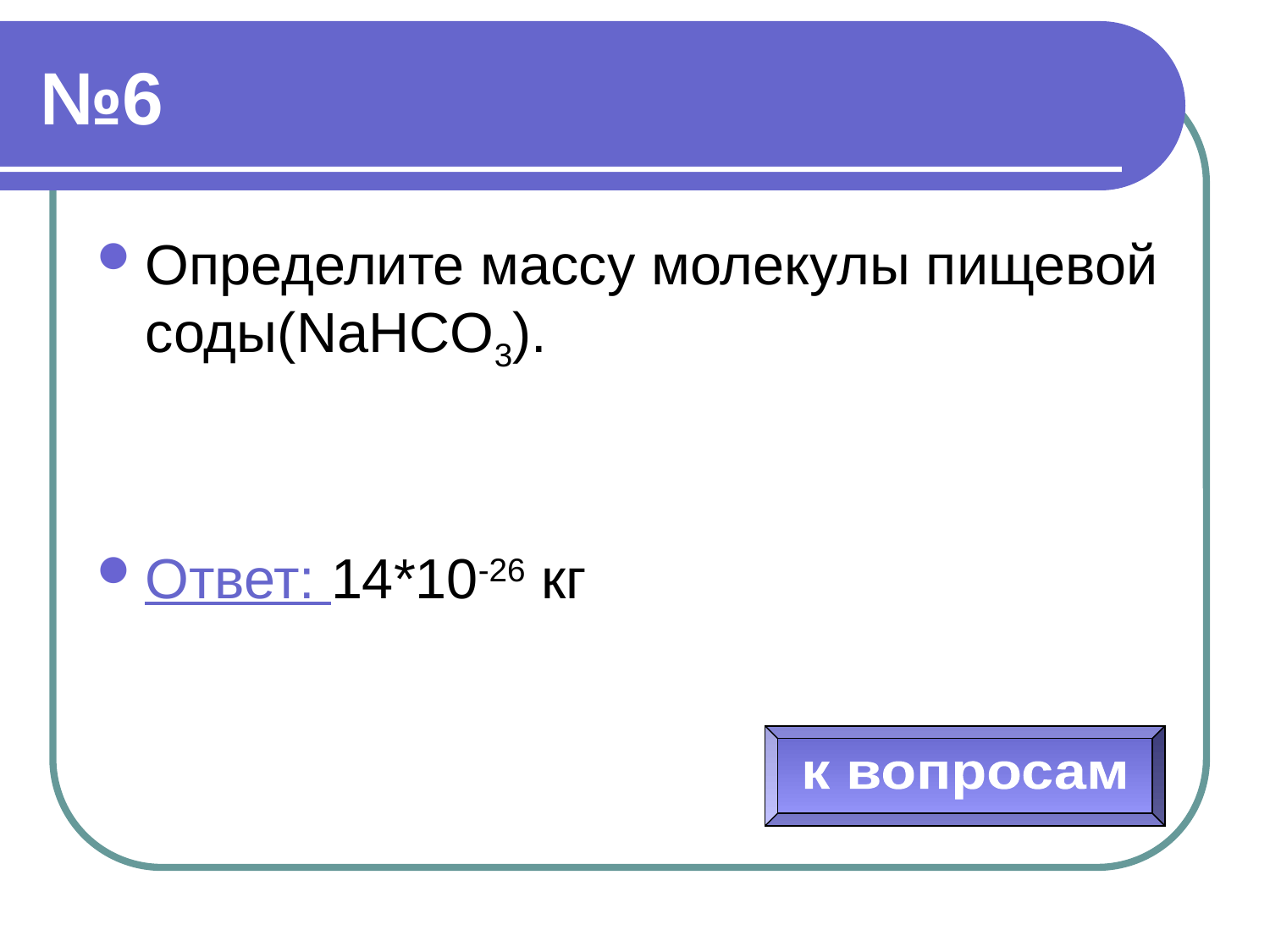

# №6
Определите массу молекулы пищевой соды(NaHCO3).

Ответ: 14*10-26 кг

к вопросам